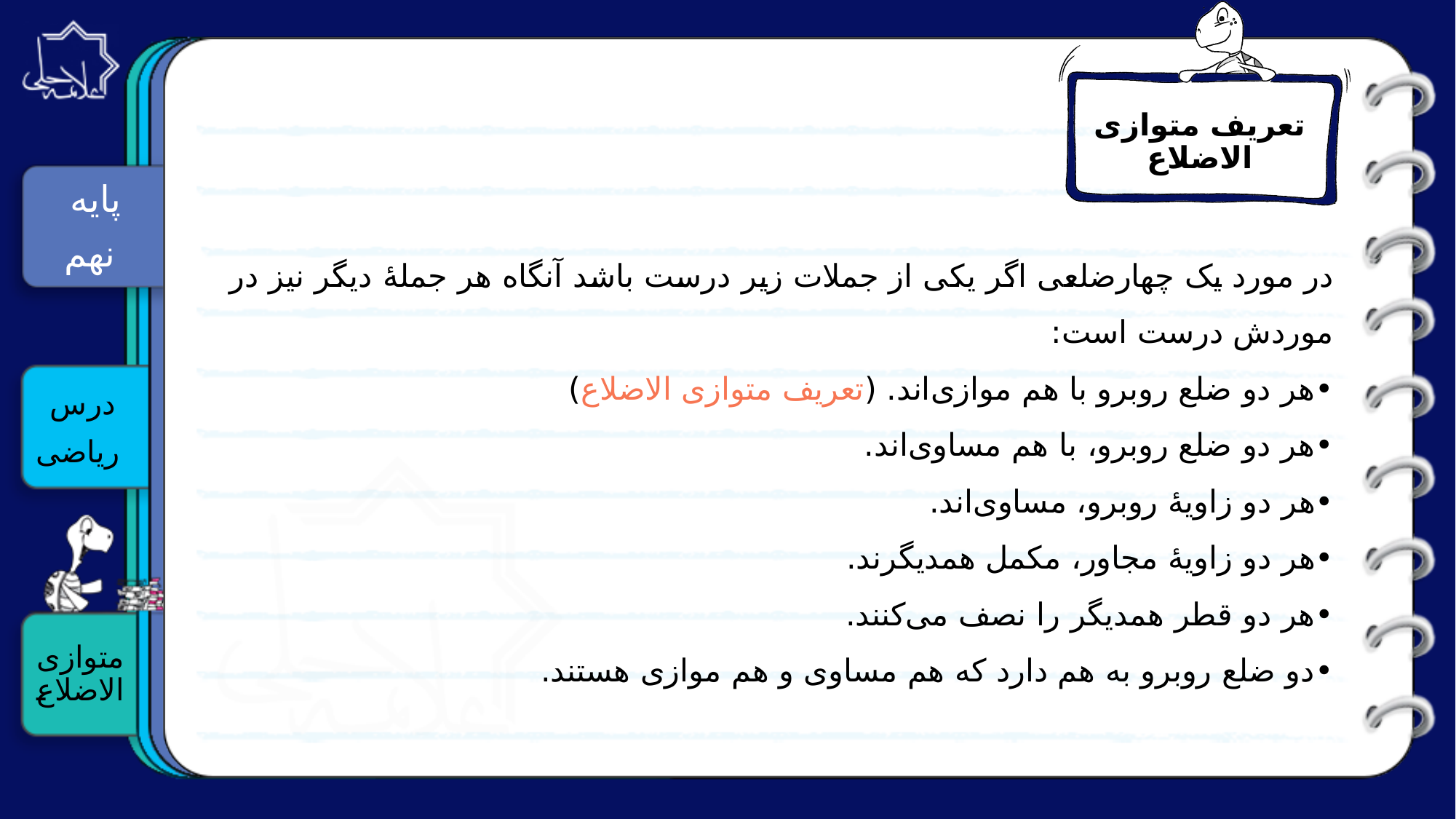

تعریف متوازی الاضلاع
پایه
نهم
در مورد یک چهارضلعی اگر یکی از جملات زیر درست باشد آنگاه هر جملۀ دیگر نیز در موردش درست است:
•	هر دو ضلع روبرو با هم موازی‌اند. (تعریف متوازی الاضلاع)
•	هر دو ضلع روبرو، با هم مساوی‌اند.
•	هر دو زاویۀ روبرو، مساوی‌اند.
•	هر دو زاویۀ مجاور، مکمل همدیگرند.
•	هر دو قطر همدیگر را نصف می‌کنند.
•	دو ضلع روبرو به هم دارد که هم مساوی و هم موازی هستند.

درس
 ریاضی
متوازی الاضلاع